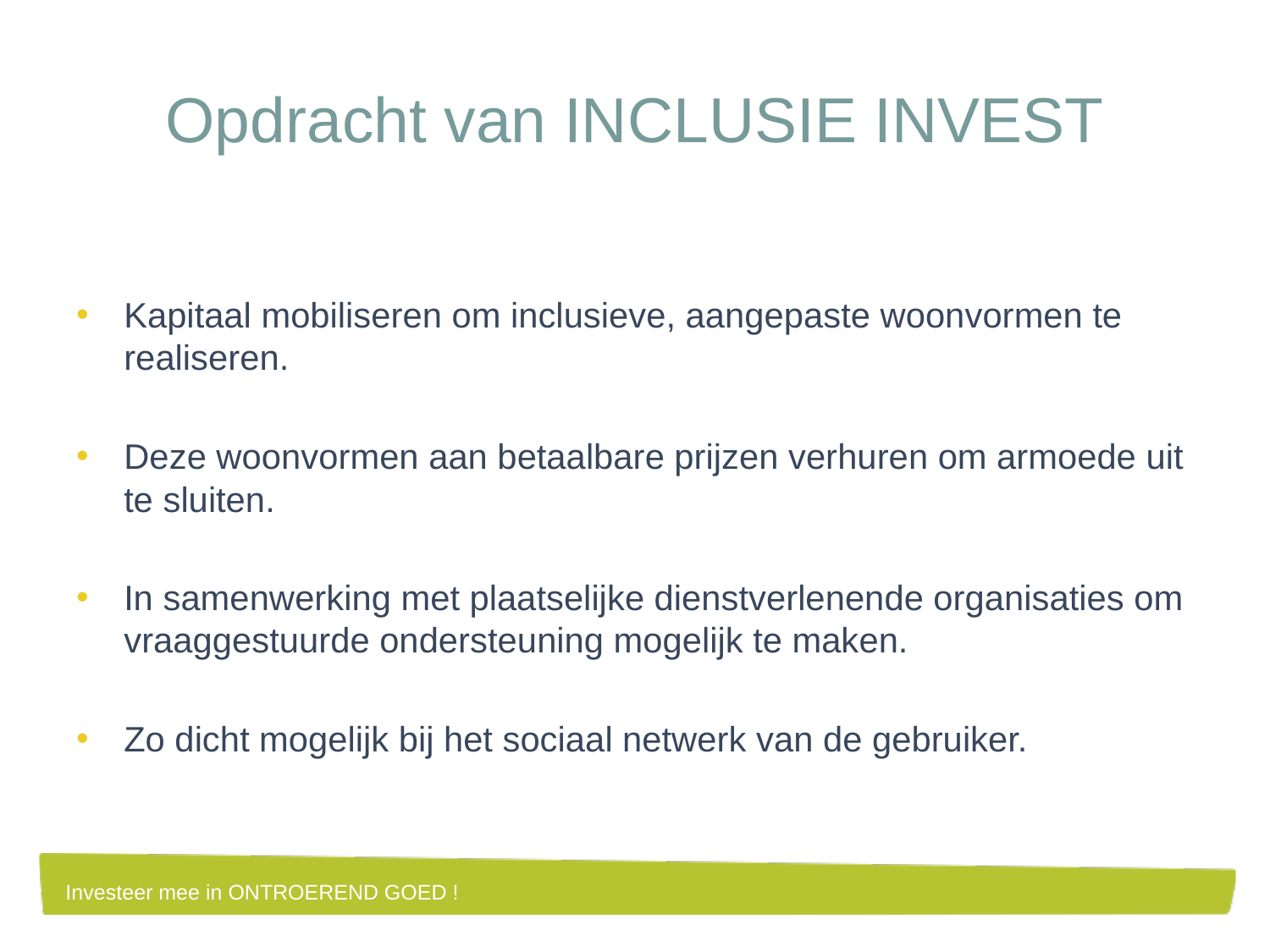

# Opdracht van INCLUSIE INVEST
Kapitaal mobiliseren om inclusieve, aangepaste woonvormen te realiseren.

Deze woonvormen aan betaalbare prijzen verhuren om armoede uit te sluiten.

In samenwerking met plaatselijke dienstverlenende organisaties om vraaggestuurde ondersteuning mogelijk te maken.

Zo dicht mogelijk bij het sociaal netwerk van de gebruiker.
Investeer mee in ONTROEREND GOED !